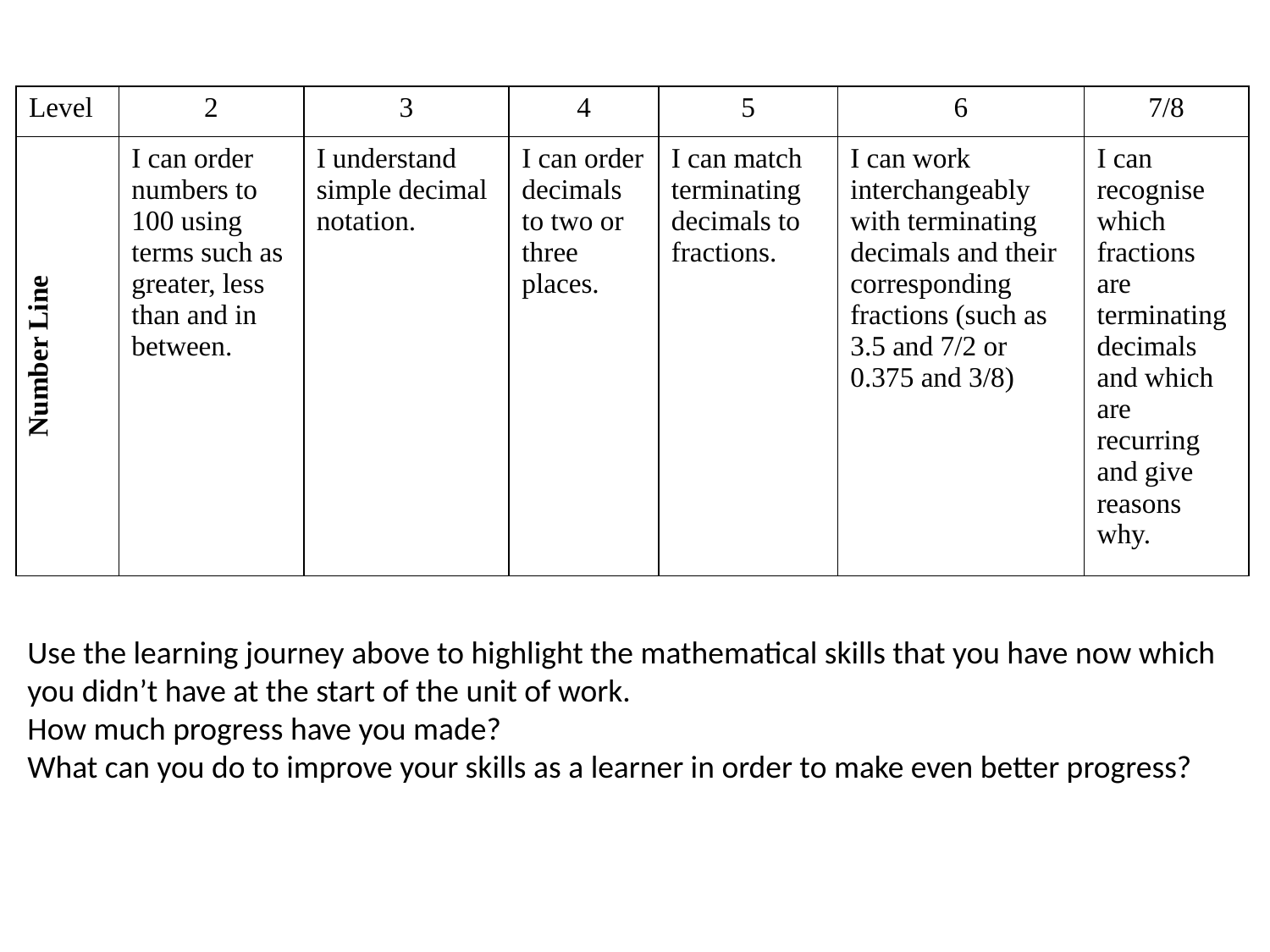

| Level | 2 | 3 | 4 | 5 | 6 | 7/8 |
| --- | --- | --- | --- | --- | --- | --- |
| Number Line | I can order numbers to 100 using terms such as greater, less than and in between. | I understand simple decimal notation. | I can order decimals to two or three places. | I can match terminating decimals to fractions. | I can work interchangeably with terminating decimals and their corresponding fractions (such as 3.5 and 7/2 or 0.375 and 3/8) | I can recognise which fractions are terminating decimals and which are recurring and give reasons why. |
Use the learning journey above to highlight the mathematical skills that you have now which you didn’t have at the start of the unit of work.
How much progress have you made?
What can you do to improve your skills as a learner in order to make even better progress?